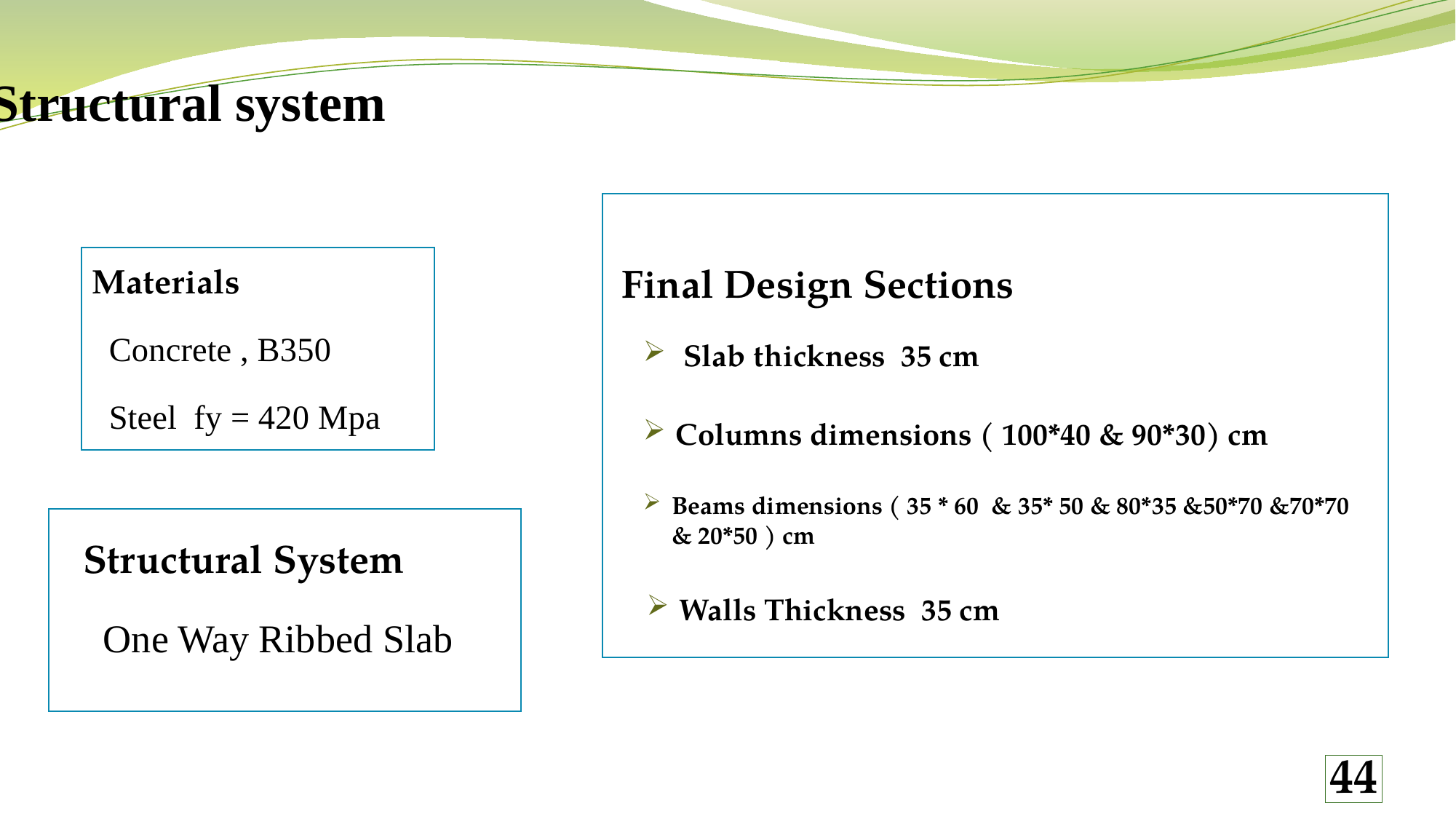

# Structural system

Final Design Sections

Materials
  Concrete , B350
  Steel  fy = 420 Mpa
 Slab thickness  35 cm

Columns dimensions ( 100*40 & 90*30) cm

Beams dimensions ( 35 * 60  & 35* 50 & 80*35 &50*70 &70*70 & 20*50 ) cm

Structural System
  One Way Ribbed Slab
Walls Thickness  35 cm

44